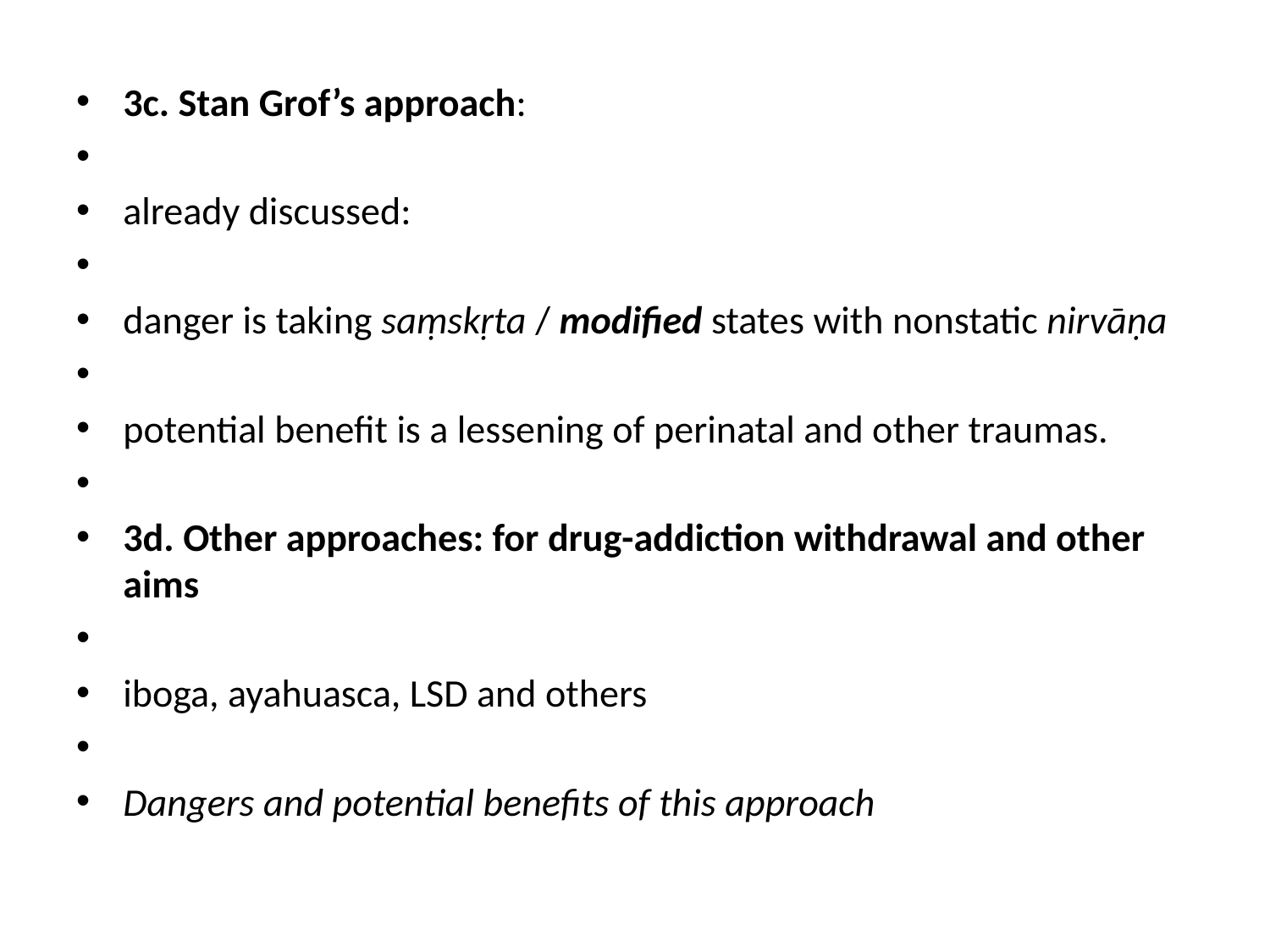

# i
3c. Stan Grof’s approach:

already discussed:

danger is taking saṃskṛta / modified states with nonstatic nirvāṇa

potential benefit is a lessening of perinatal and other traumas.

3d. Other approaches: for drug-addiction withdrawal and other aims

iboga, ayahuasca, LSD and others

Dangers and potential benefits of this approach